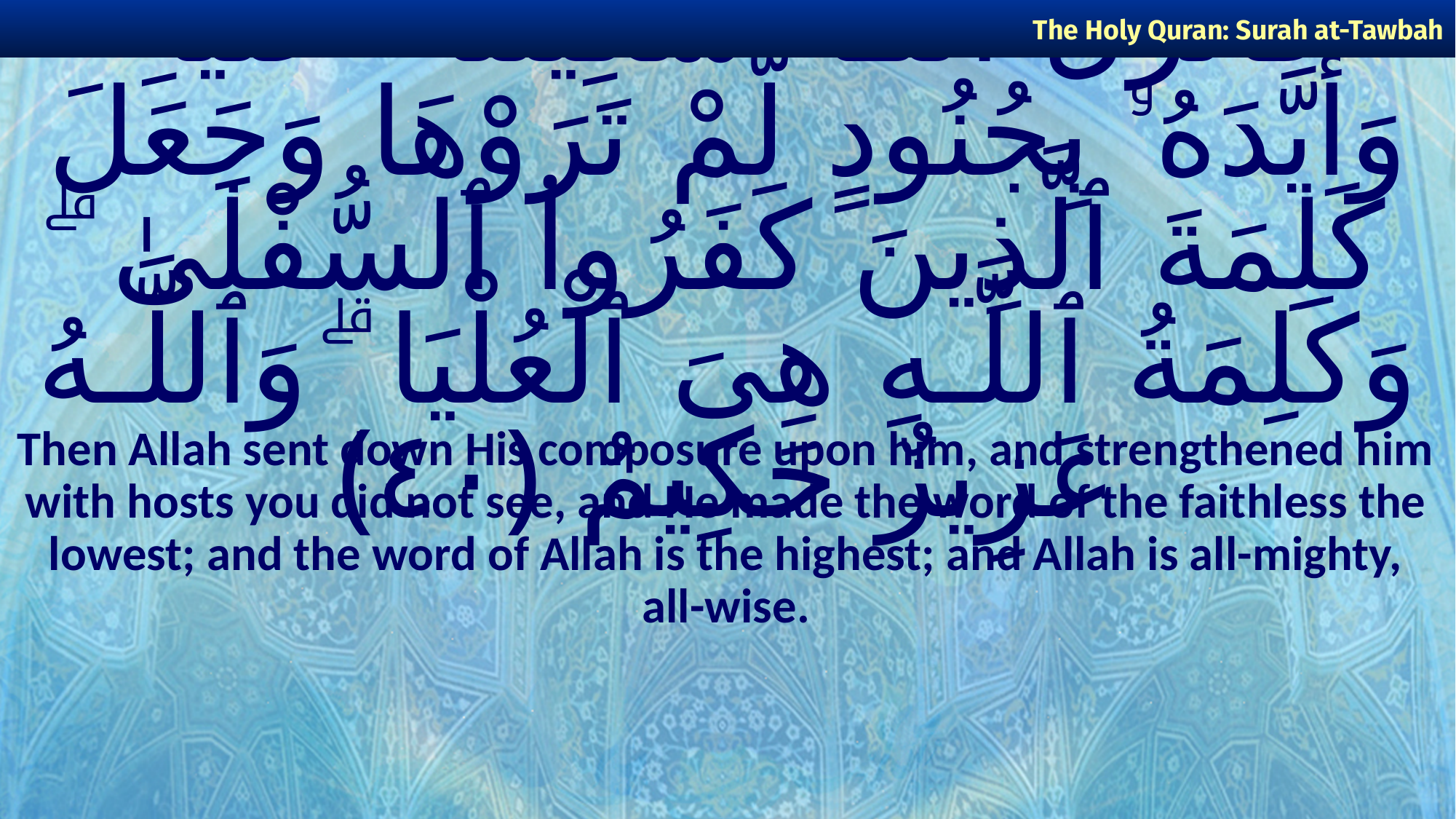

The Holy Quran: Surah at-Tawbah
# فَأَنزَلَ ٱللَّـهُ سَكِينَتَهُۥ عَلَيْهِ وَأَيَّدَهُۥ بِجُنُودٍ لَّمْ تَرَوْهَا وَجَعَلَ كَلِمَةَ ٱلَّذِينَ كَفَرُوا۟ ٱلسُّفْلَىٰ ۗ وَكَلِمَةُ ٱللَّـهِ هِىَ ٱلْعُلْيَا ۗ وَٱللَّـهُ عَزِيزٌ حَكِيمٌ ﴿٤٠﴾
Then Allah sent down His composure upon him, and strengthened him with hosts you did not see, and He made the word of the faithless the lowest; and the word of Allah is the highest; and Allah is all-mighty, all-wise.